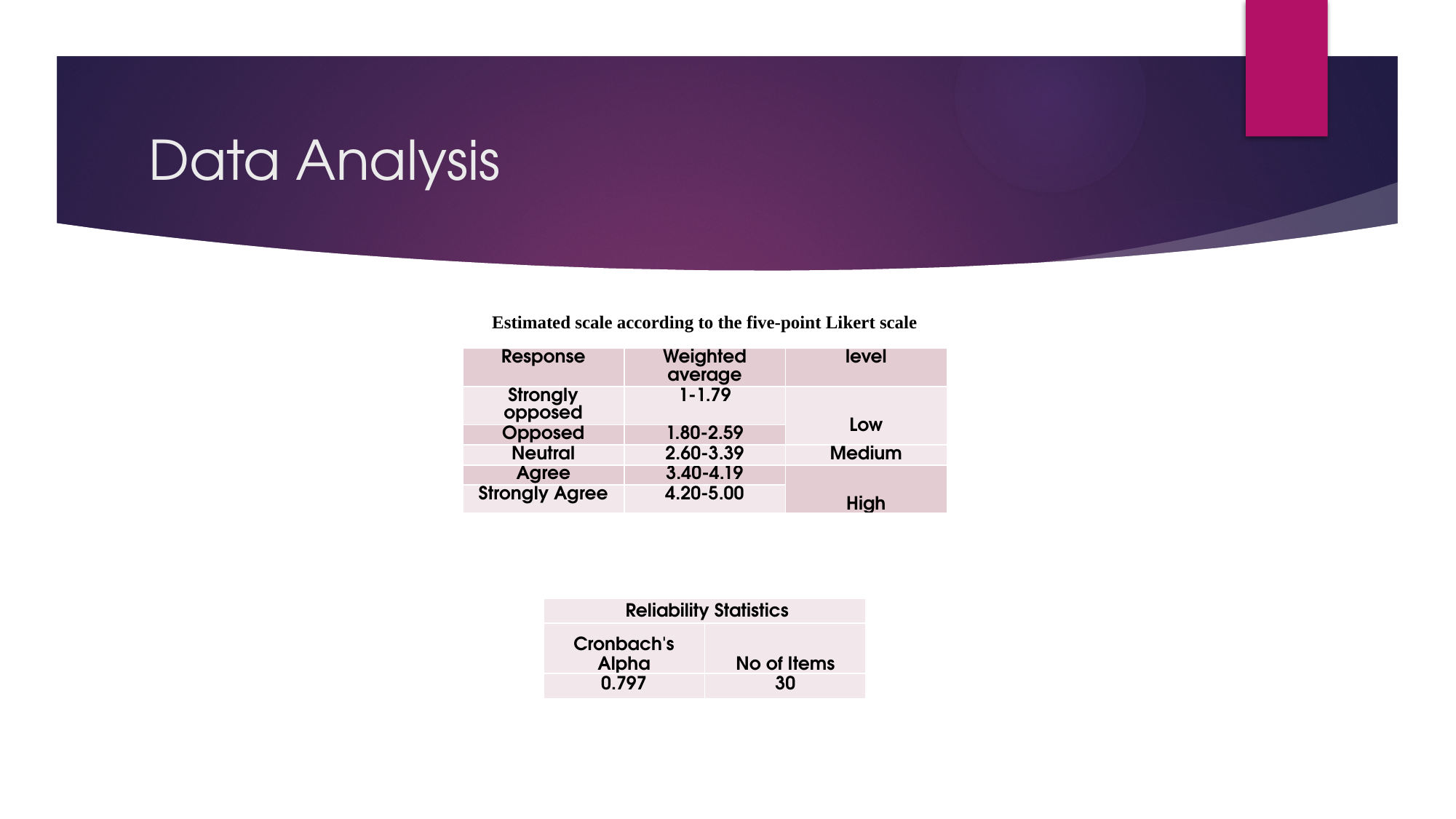

# Data Analysis
Estimated scale according to the five-point Likert scale
| Response | Weighted average | level |
| --- | --- | --- |
| Strongly opposed | 1-1.79 | Low |
| Opposed | 1.80-2.59 |  |
| Neutral | 2.60-3.39 | Medium |
| Agree | 3.40-4.19 | High |
| Strongly Agree | 4.20-5.00 |  |
| Reliability Statistics |  |
| --- | --- |
| Cronbach's Alpha | No of Items |
| 0.797 | 30 |